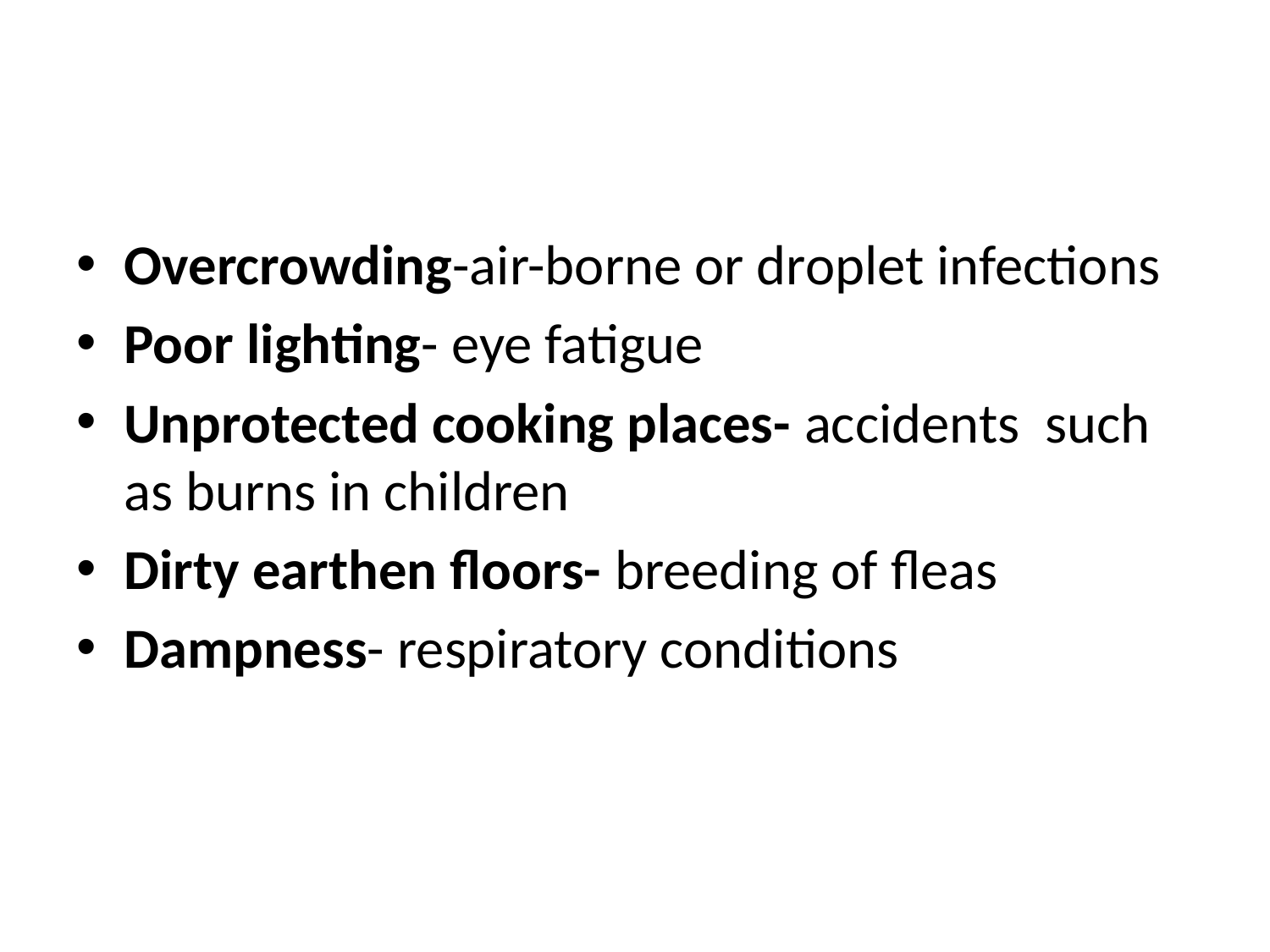

#
Overcrowding-air-borne or droplet infections
Poor lighting- eye fatigue
Unprotected cooking places- accidents  such as burns in children
Dirty earthen floors- breeding of fleas
Dampness- respiratory conditions